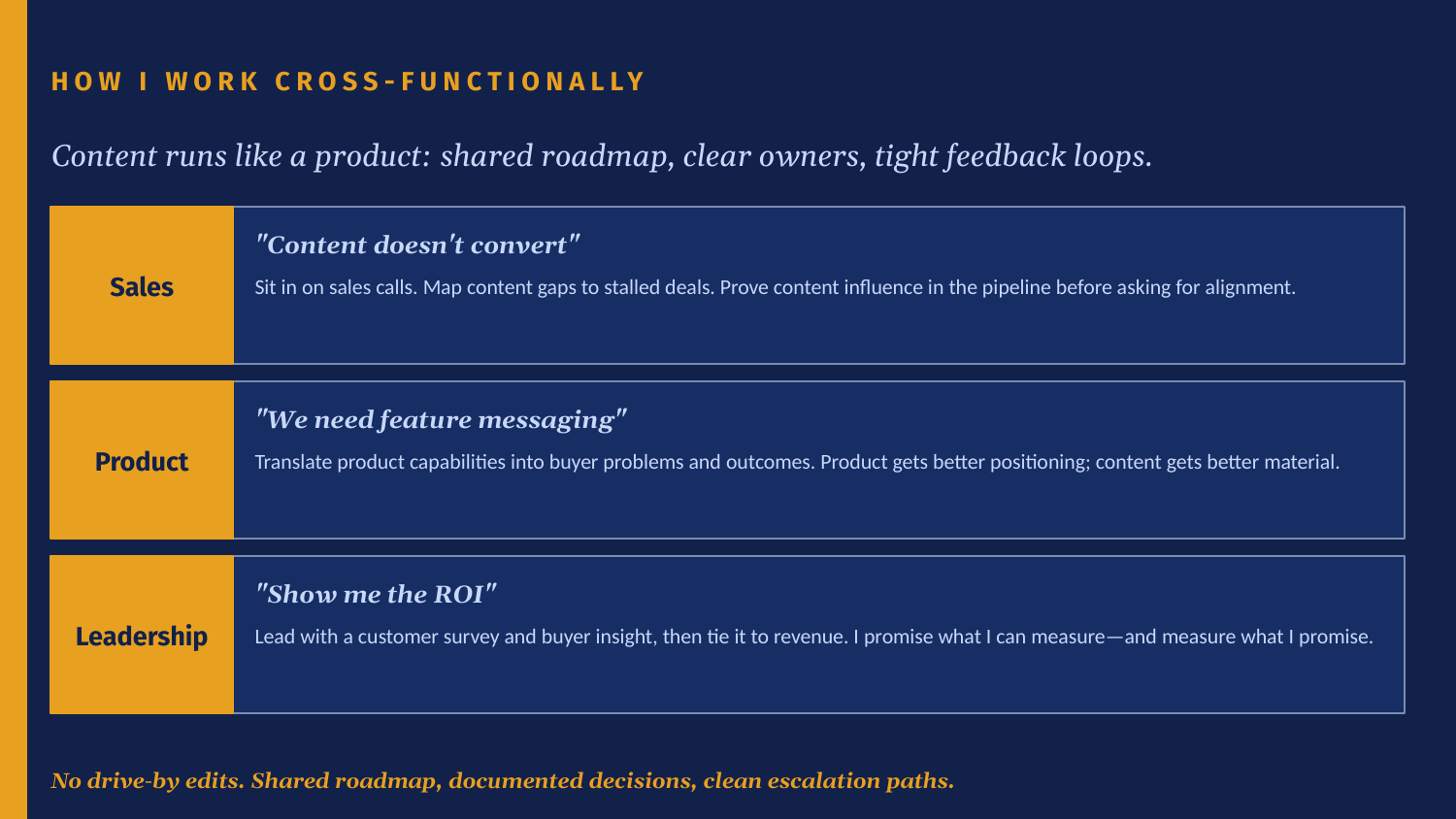

HOW I WORK CROSS-FUNCTIONALLY
Content runs like a product: shared roadmap, clear owners, tight feedback loops.

Sales
"Content doesn't convert"
Sit in on sales calls. Map content gaps to stalled deals. Prove content influence in the pipeline before asking for alignment.

Product
"We need feature messaging"
Translate product capabilities into buyer problems and outcomes. Product gets better positioning; content gets better material.

Leadership
"Show me the ROI"
Lead with a customer survey and buyer insight, then tie it to revenue. I promise what I can measure—and measure what I promise.
No drive-by edits. Shared roadmap, documented decisions, clean escalation paths.